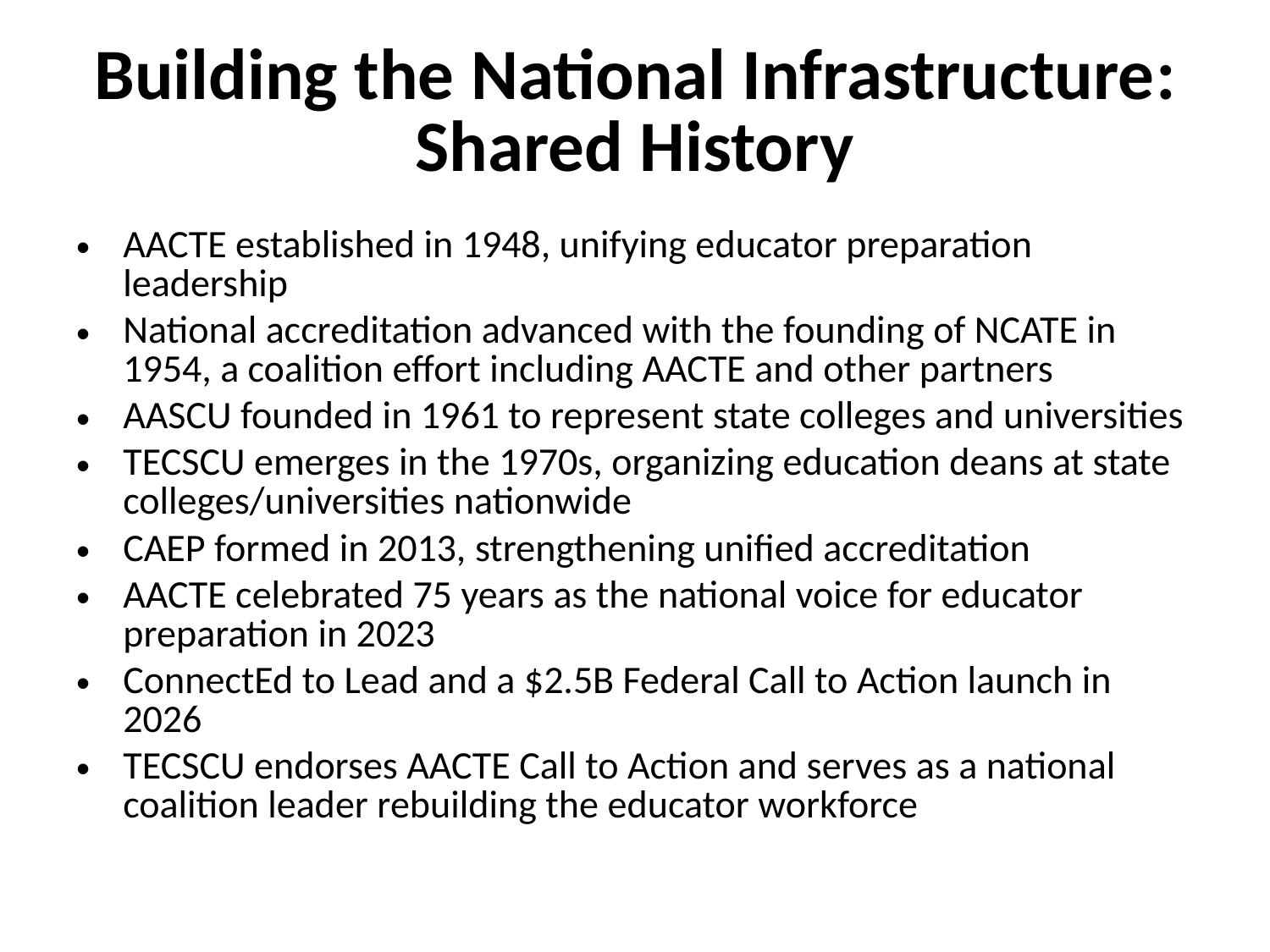

# Building the National Infrastructure: Shared History
AACTE established in 1948, unifying educator preparation leadership
National accreditation advanced with the founding of NCATE in 1954, a coalition effort including AACTE and other partners
AASCU founded in 1961 to represent state colleges and universities
TECSCU emerges in the 1970s, organizing education deans at state colleges/universities nationwide
CAEP formed in 2013, strengthening unified accreditation
AACTE celebrated 75 years as the national voice for educator preparation in 2023
ConnectEd to Lead and a $2.5B Federal Call to Action launch in 2026
TECSCU endorses AACTE Call to Action and serves as a national coalition leader rebuilding the educator workforce